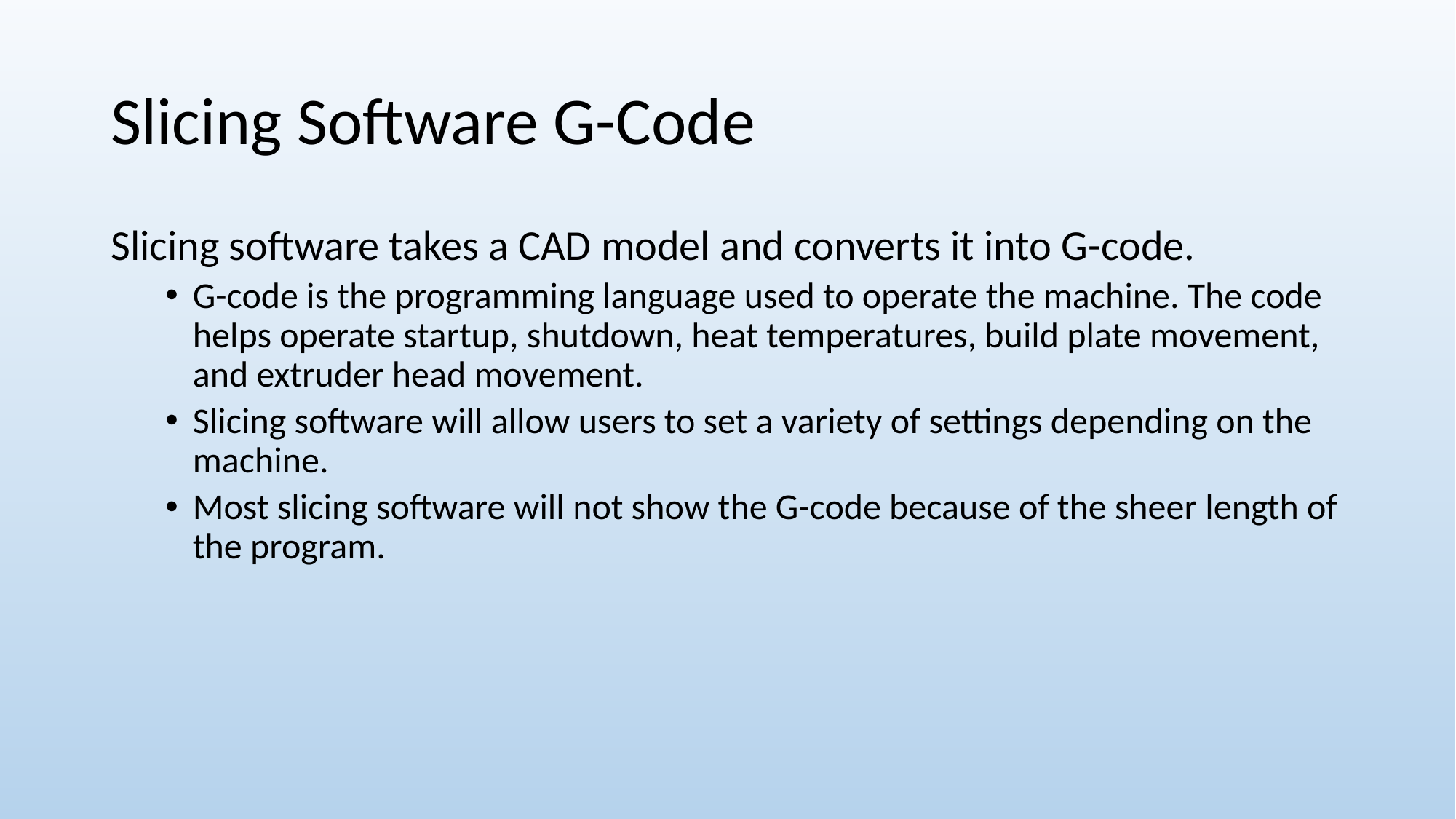

# Slicing Software G-Code
Slicing software takes a CAD model and converts it into G-code.
G-code is the programming language used to operate the machine. The code helps operate startup, shutdown, heat temperatures, build plate movement, and extruder head movement.
Slicing software will allow users to set a variety of settings depending on the machine.
Most slicing software will not show the G-code because of the sheer length of the program.